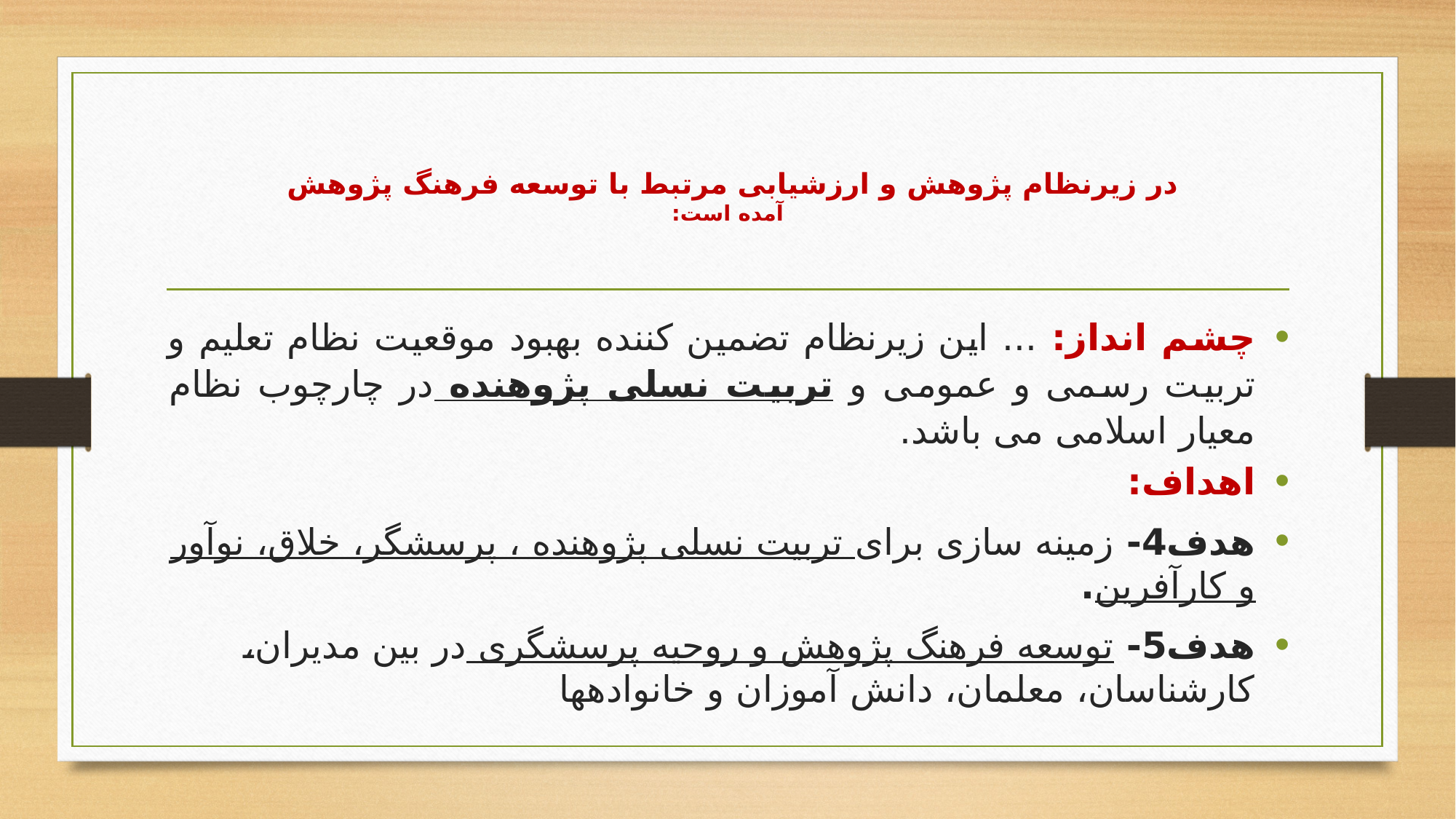

# در زیرنظام پژوهش و ارزشیابی مرتبط با توسعه فرهنگ پژوهش آمده است:
چشم انداز: ... این زیرنظام تضمین کننده بهبود موقعیت نظام تعلیم و تربیت رسمی و عمومی و تربیت نسلی پژوهنده در چارچوب نظام معیار اسلامی می باشد.
اهداف:
هدف4- زمینه سازی برای تربیت نسلی پژوهنده ، پرسشگر، خلاق، نوآور و کارآفرین.
هدف5- توسعه فرهنگ پژوهش و روحیه پرسشگری در بین مدیران، کارشناسان، معلمان، دانش آموزان و خانواده­ها